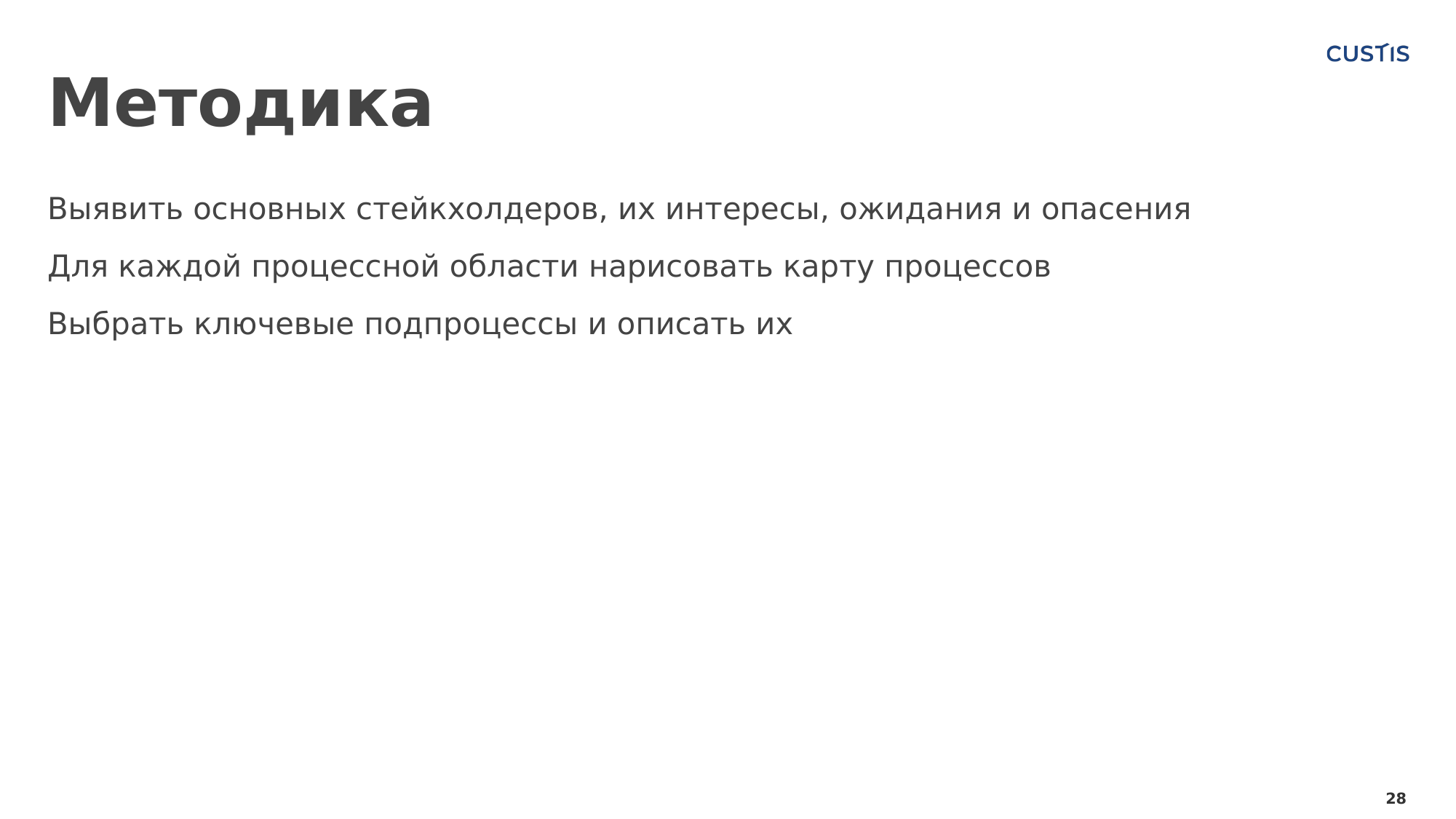

# Методика
Выявить основных стейкхолдеров, их интересы, ожидания и опасения
Для каждой процессной области нарисовать карту процессов
Выбрать ключевые подпроцессы и описать их

28